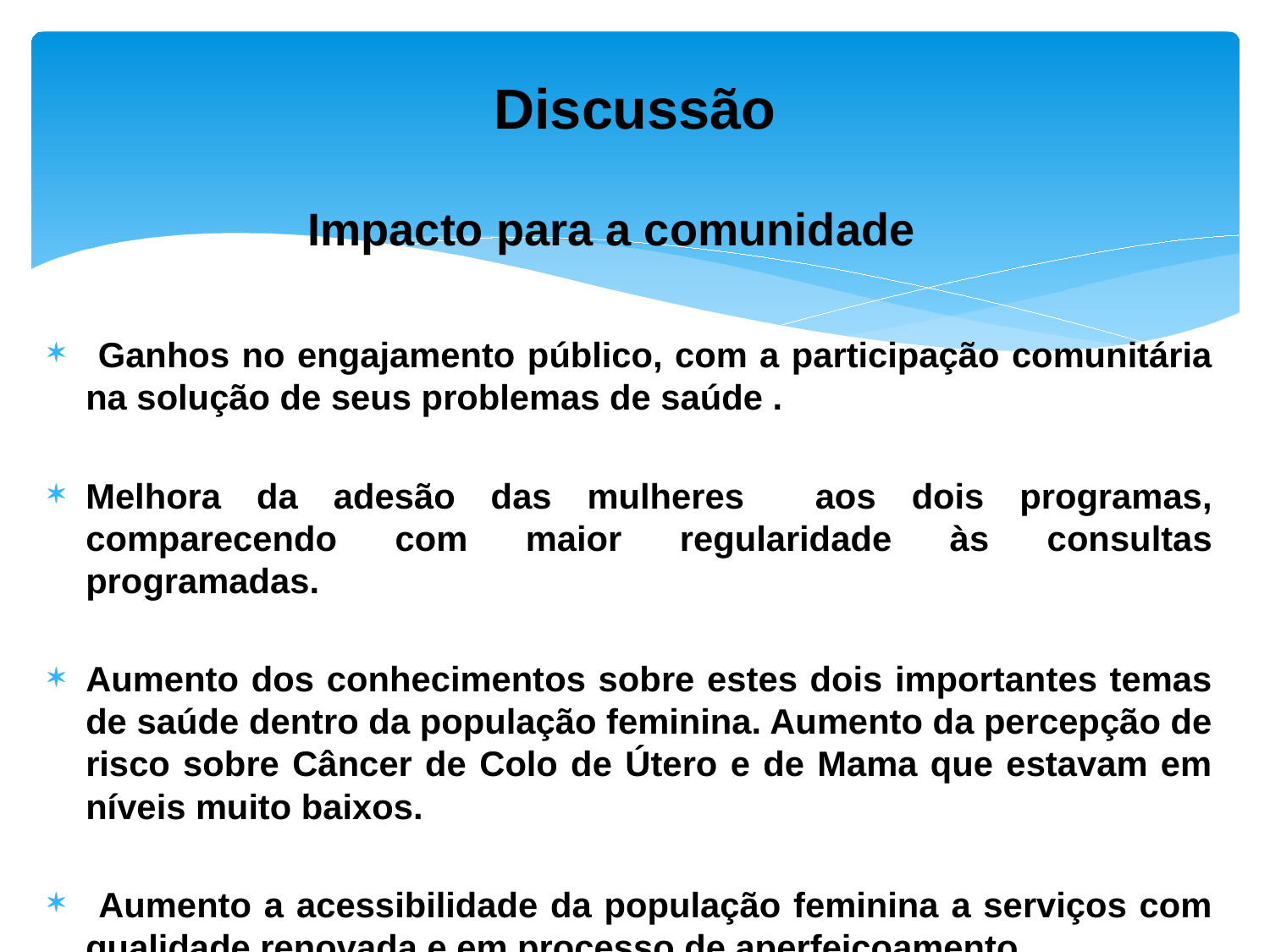

# Discussão
Impacto para a comunidade
 Ganhos no engajamento público, com a participação comunitária na solução de seus problemas de saúde .

Melhora da adesão das mulheres  aos dois programas, comparecendo com maior regularidade às consultas programadas.

Aumento dos conhecimentos sobre estes dois importantes temas de saúde dentro da população feminina. Aumento da percepção de risco sobre Câncer de Colo de Útero e de Mama que estavam em níveis muito baixos.

 Aumento a acessibilidade da população feminina a serviços com qualidade renovada e em processo de aperfeiçoamento.